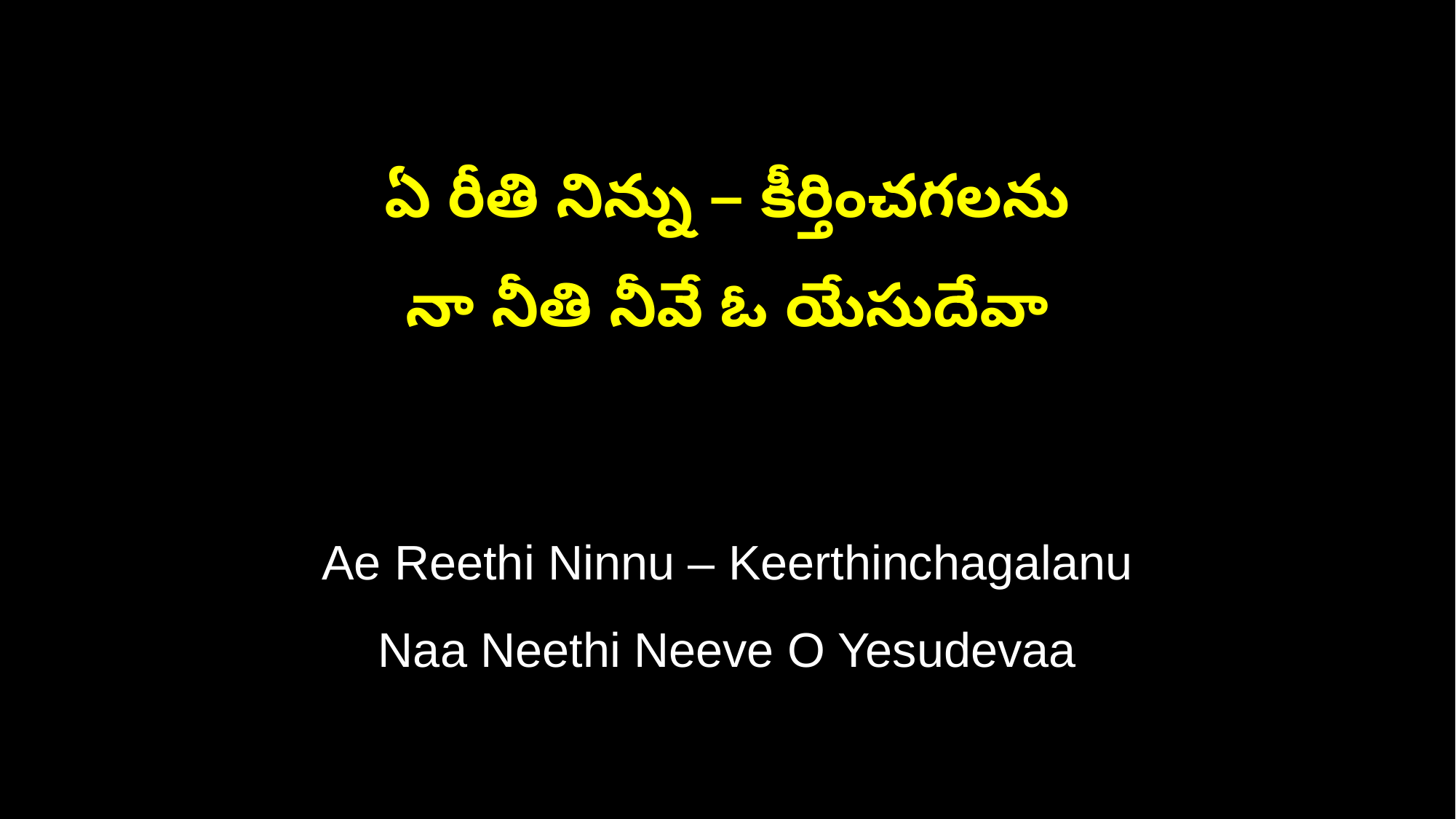

ఏ రీతి నిన్ను – కీర్తించగలను
నా నీతి నీవే ఓ యేసుదేవా
Ae Reethi Ninnu – Keerthinchagalanu
Naa Neethi Neeve O Yesudevaa